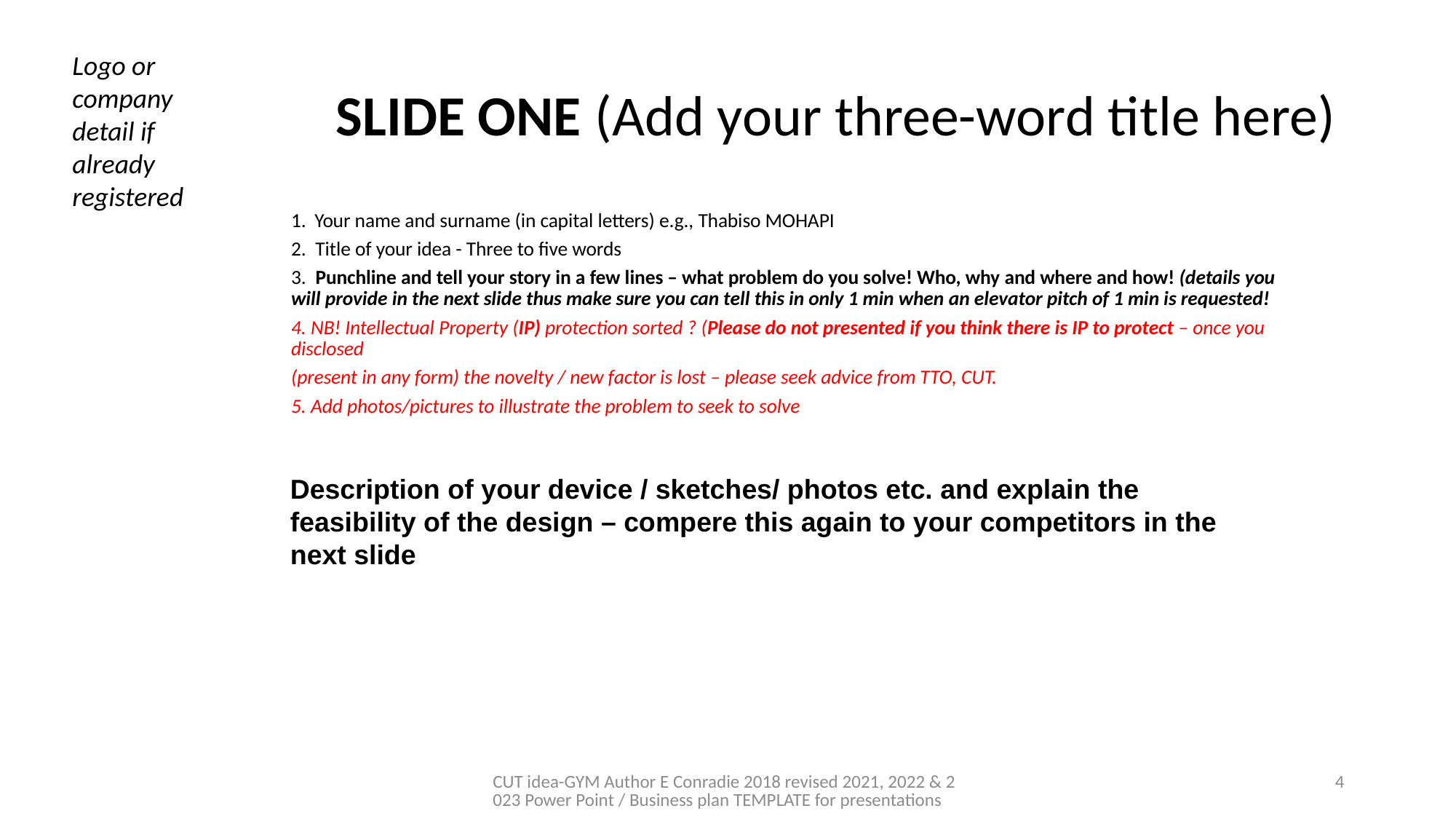

Logo or company detail if already registered
# SLIDE ONE (Add your three-word title here)
1.     Your name and surname (in capital letters) e.g., Thabiso MOHAPI
2.  Title of your idea - Three to five words
3.  Punchline and tell your story in a few lines – what problem do you solve! Who, why and where and how! (details you will provide in the next slide thus make sure you can tell this in only 1 min when an elevator pitch of 1 min is requested!
4. NB! Intellectual Property (IP) protection sorted ? (Please do not presented if you think there is IP to protect – once you disclosed
(present in any form) the novelty / new factor is lost – please seek advice from TTO, CUT.
5. Add photos/pictures to illustrate the problem to seek to solve

Description of your device / sketches/ photos etc. and explain the feasibility of the design – compere this again to your competitors in the next slide
CUT idea-GYM Author E Conradie 2018 revised 2021, 2022 & 2023 Power Point / Business plan TEMPLATE for presentations
4